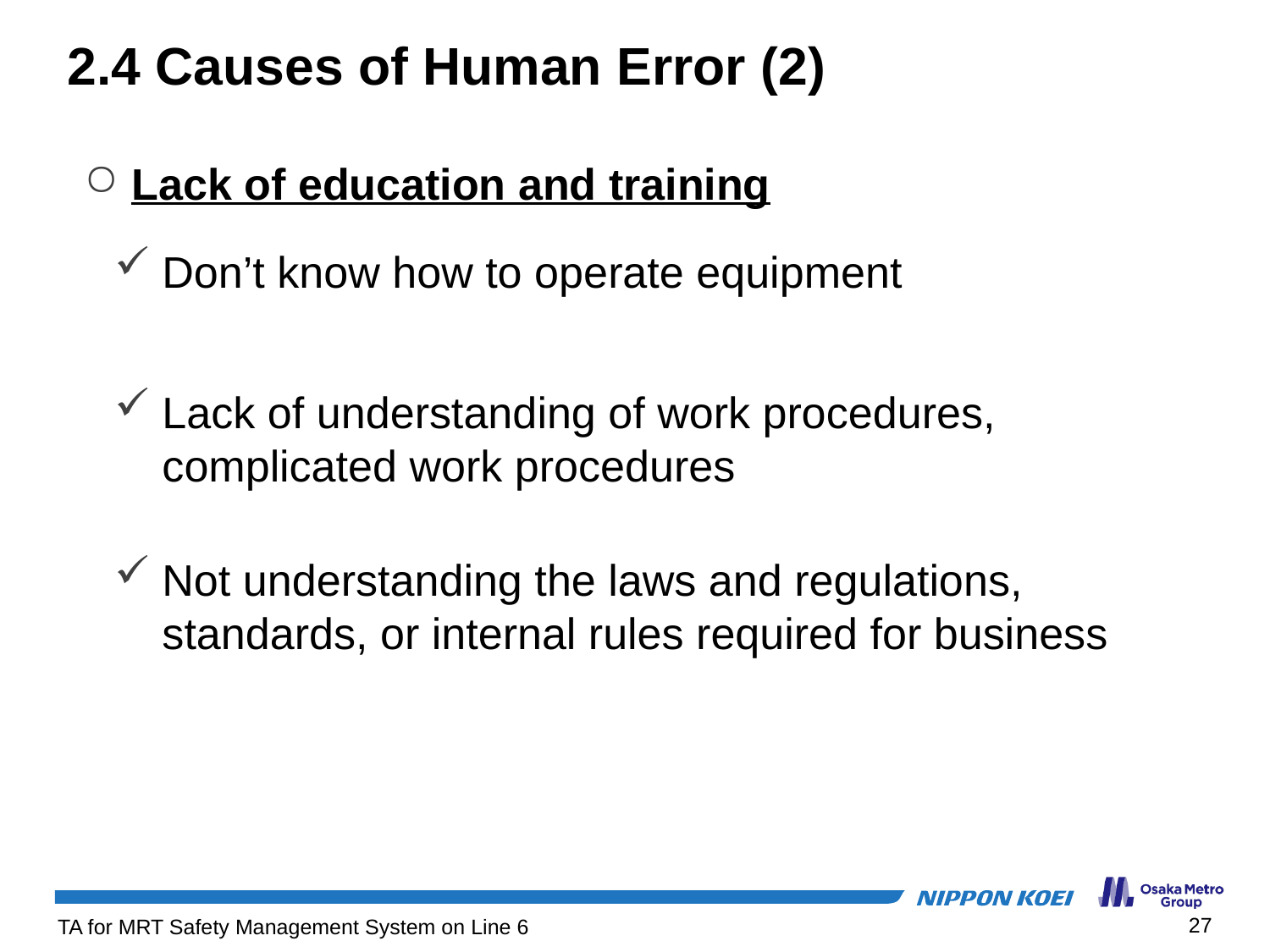

2.4 Causes of Human Error (2)
Lack of education and training
Don’t know how to operate equipment
Lack of understanding of work procedures, complicated work procedures
Not understanding the laws and regulations, standards, or internal rules required for business

27
TA for MRT Safety Management System on Line 6